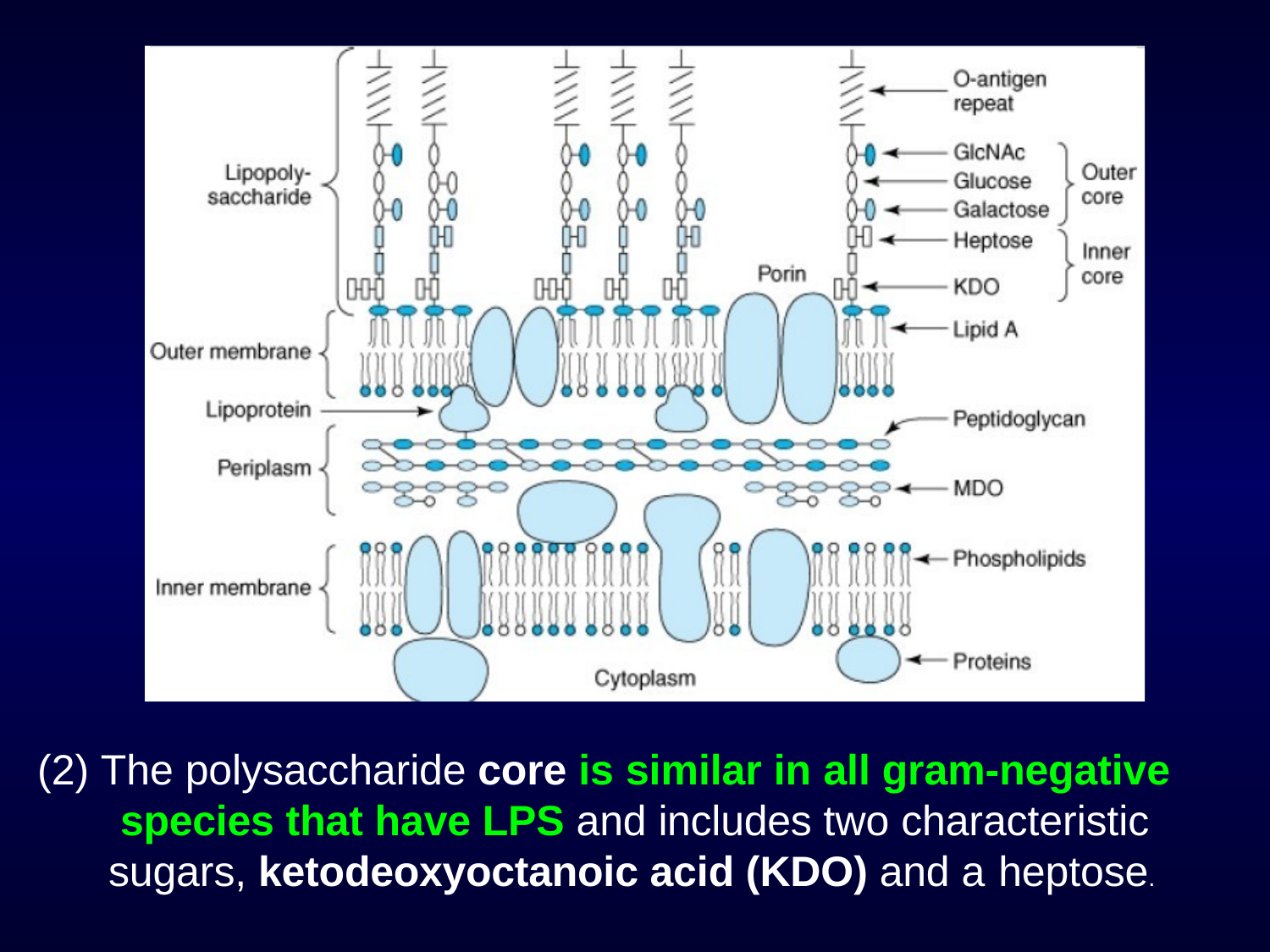

(2) The polysaccharide core is similar in all gram-negative  species that have LPS and includes two characteristic  sugars, ketodeoxyoctanoic acid (KDO) and a heptose.